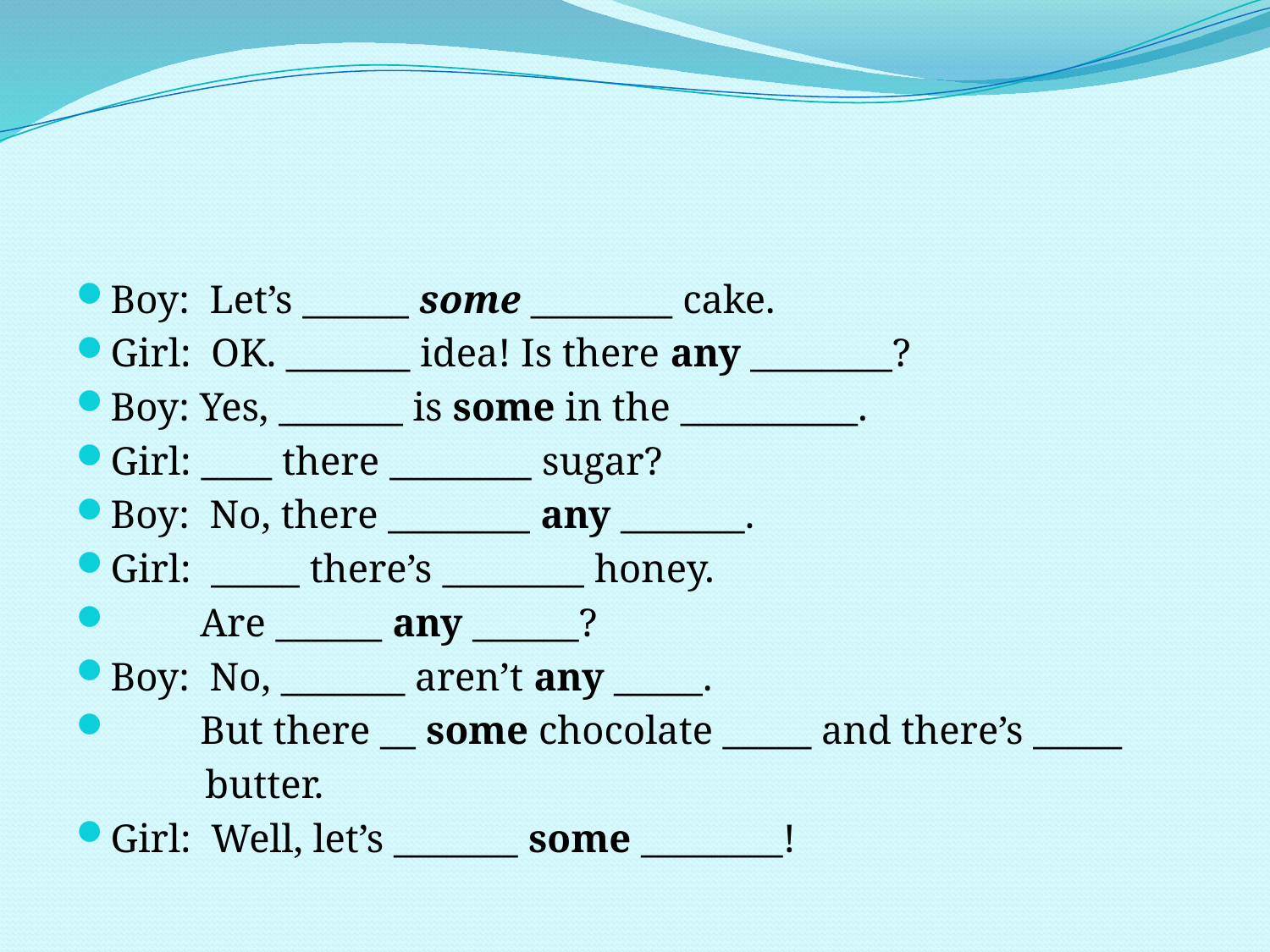

#
Boy:  Let’s ______ some ________ cake.
Girl:  OK. _______ idea! Is there any ________?
Boy: Yes, _______ is some in the __________.
Girl: ____ there ________ sugar?
Boy:  No, there ________ any _______.
Girl:  _____ there’s ________ honey.
         Are ______ any ______?
Boy:  No, _______ aren’t any _____.
         But there __ some chocolate _____ and there’s _____
             butter.
Girl:  Well, let’s _______ some ________!